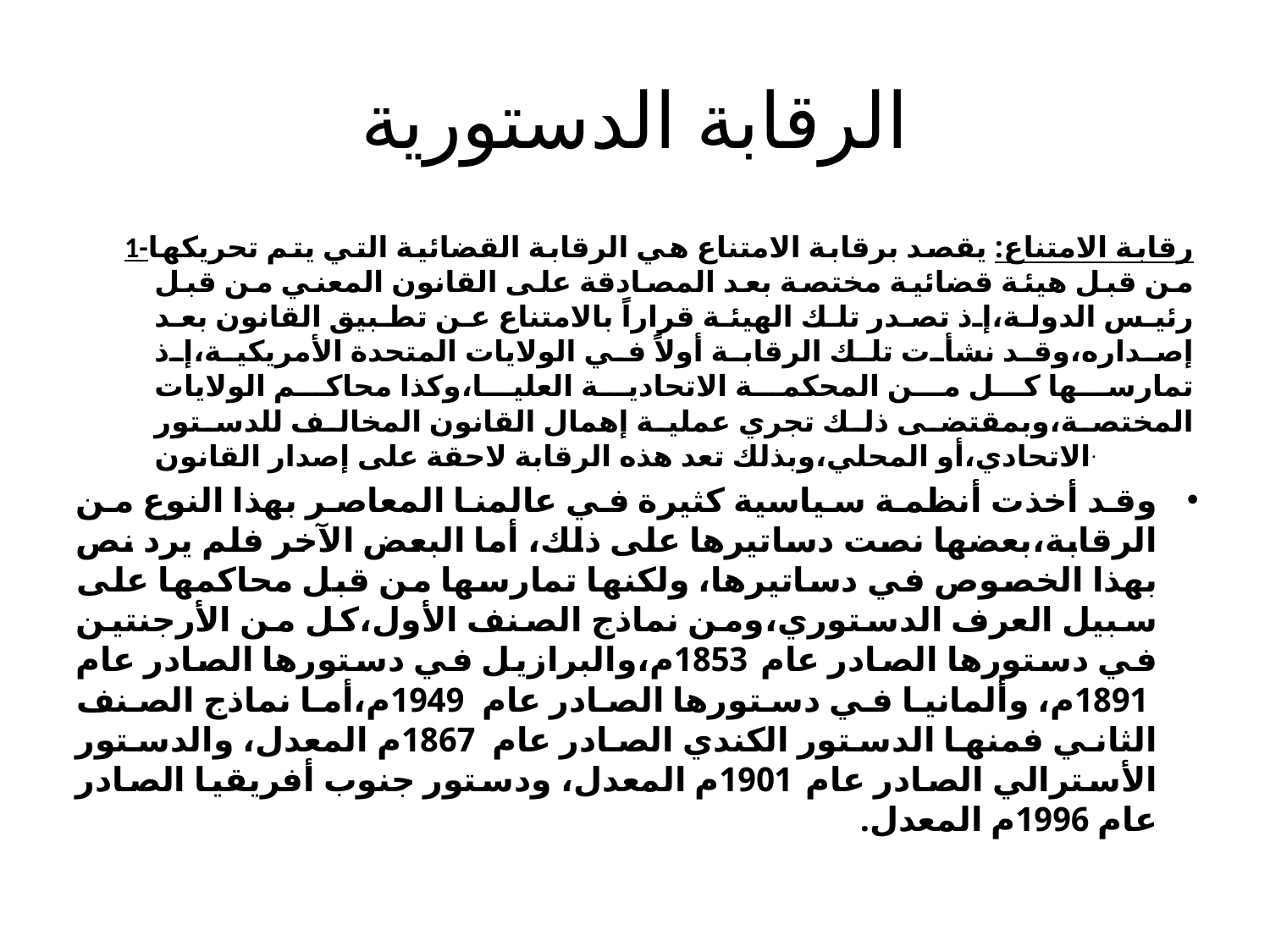

# الرقابة الدستورية
1-رقابة الامتناع: يقصد برقابة الامتناع هي الرقابة القضائية التي يتم تحريكها من قبل هيئة قضائية مختصة بعد المصادقة على القانون المعني من قبل رئيس الدولة،إذ تصدر تلك الهيئة قراراً بالامتناع عن تطبيق القانون بعد إصداره،وقد نشأت تلك الرقابة أولاً في الولايات المتحدة الأمريكية،إذ تمارسها كل من المحكمة الاتحادية العليا،وكذا محاكم الولايات المختصة،وبمقتضى ذلك تجري عملية إهمال القانون المخالف للدستور الاتحادي،أو المحلي،وبذلك تعد هذه الرقابة لاحقة على إصدار القانون.
وقد أخذت أنظمة سياسية كثيرة في عالمنا المعاصر بهذا النوع من الرقابة،بعضها نصت دساتيرها على ذلك، أما البعض الآخر فلم يرد نص بهذا الخصوص في دساتيرها، ولكنها تمارسها من قبل محاكمها على سبيل العرف الدستوري،ومن نماذج الصنف الأول،كل من الأرجنتين في دستورها الصادر عام 1853م،والبرازيل في دستورها الصادر عام 1891م، وألمانيا في دستورها الصادر عام 1949م،أما نماذج الصنف الثاني فمنها الدستور الكندي الصادر عام 1867م المعدل، والدستور الأسترالي الصادر عام 1901م المعدل، ودستور جنوب أفريقيا الصادر عام 1996م المعدل.